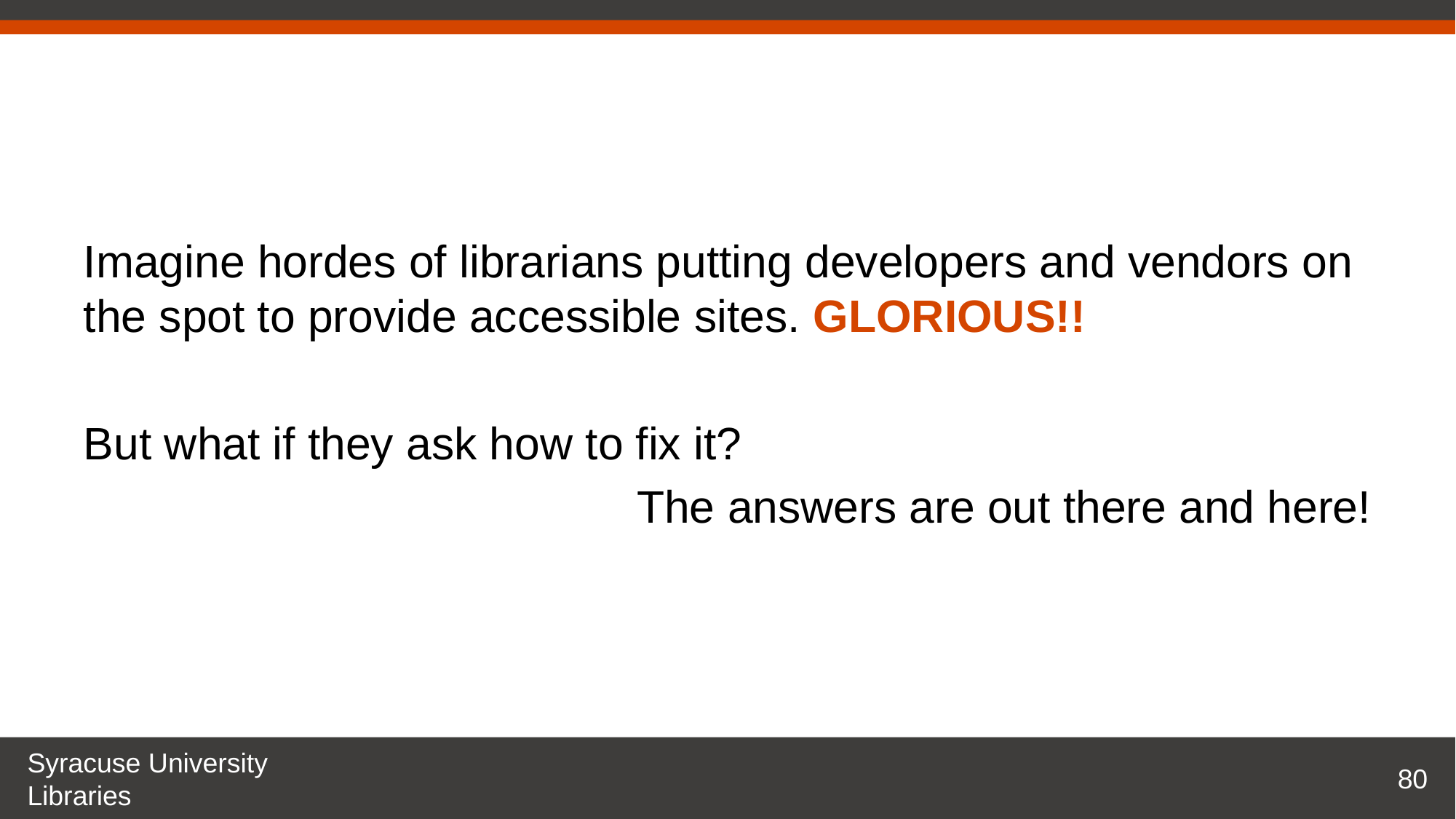

# Yes, change the world
Imagine hordes of librarians putting developers and vendors on the spot to provide accessible sites. GLORIOUS!!

But what if they ask how to fix it?
The answers are out there and here!
80